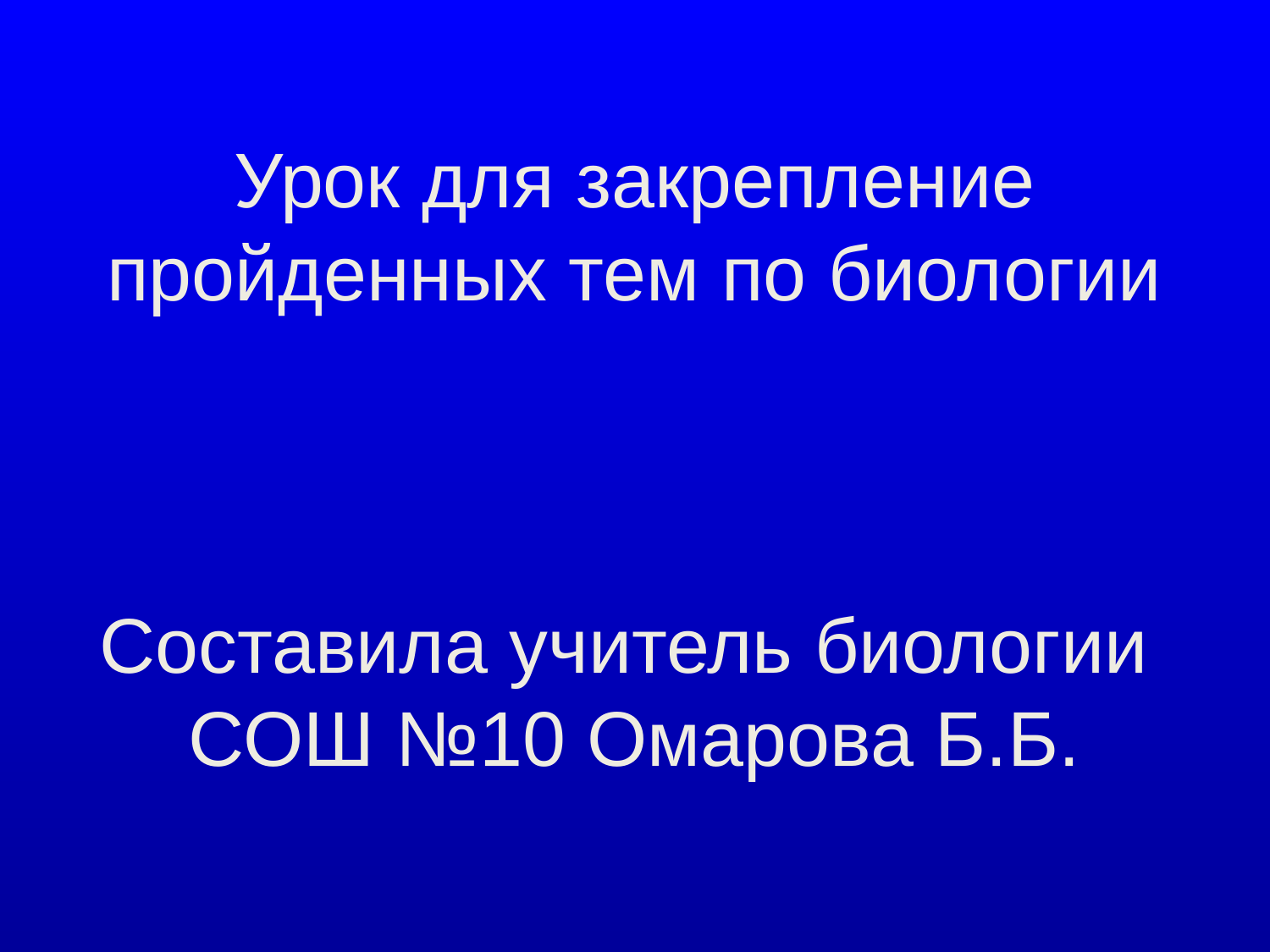

# Урок для закрепление пройденных тем по биологии Составила учитель биологии  СОШ №10 Омарова Б.Б.